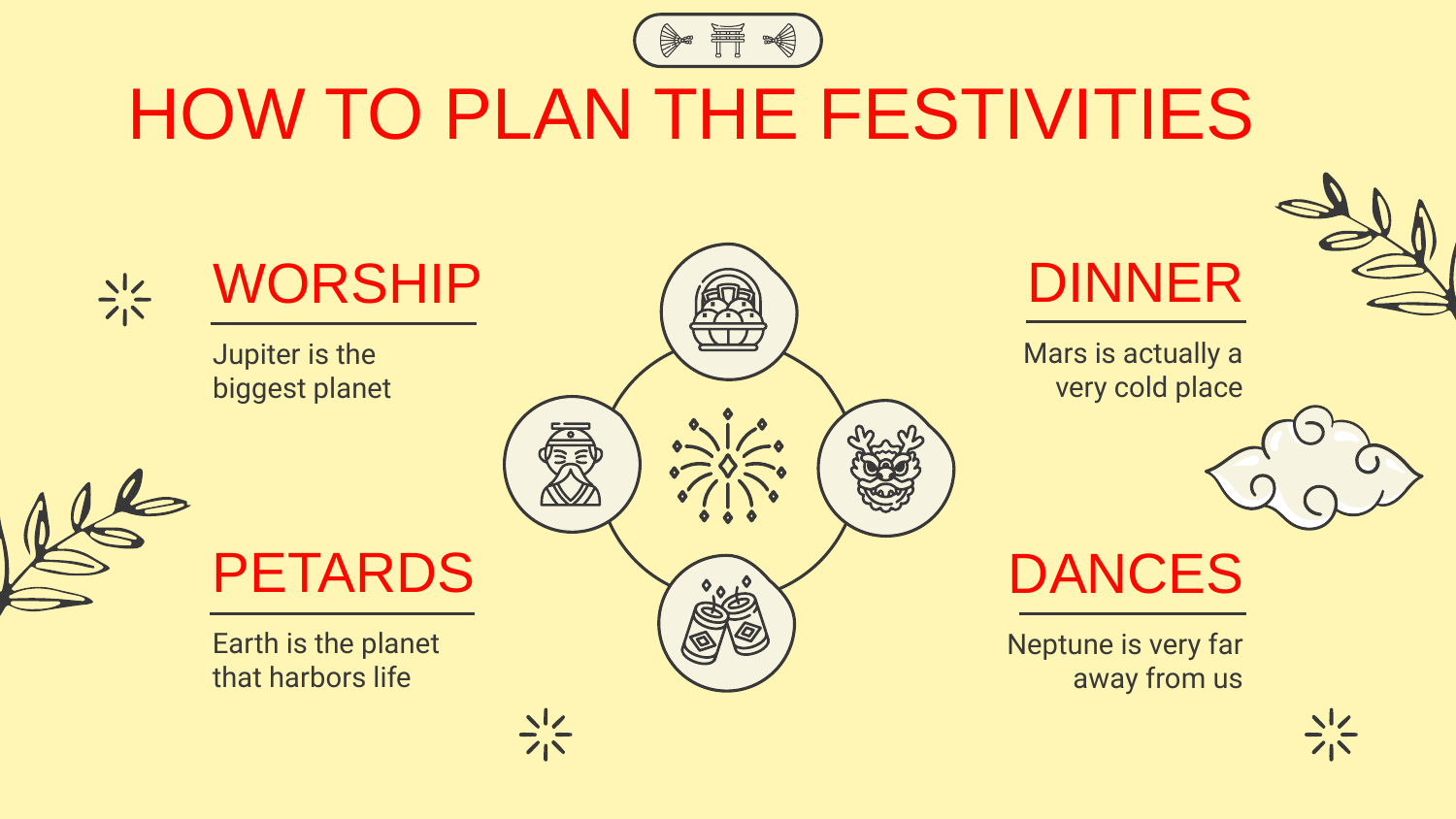

# HOW TO PLAN THE FESTIVITIES
DINNER
WORSHIP

Mars is actually a very cold place
Jupiter is the biggest planet

PETARDS
DANCES

Earth is the planet that harbors life
Neptune is very far away from us